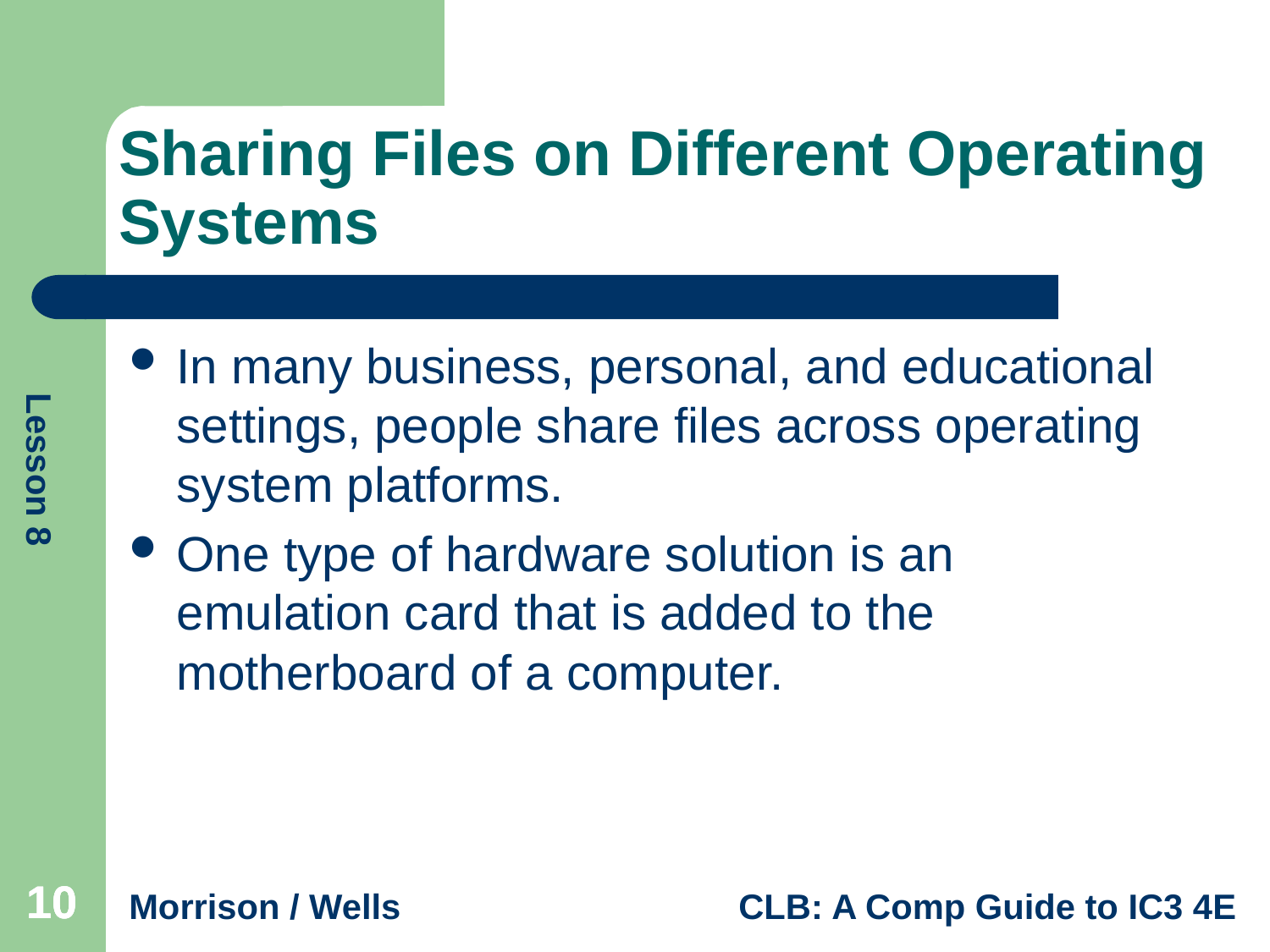

# Sharing Files on Different Operating Systems
In many business, personal, and educational settings, people share files across operating system platforms.
One type of hardware solution is an  emulation card that is added to the  motherboard of a computer.

10
10
10